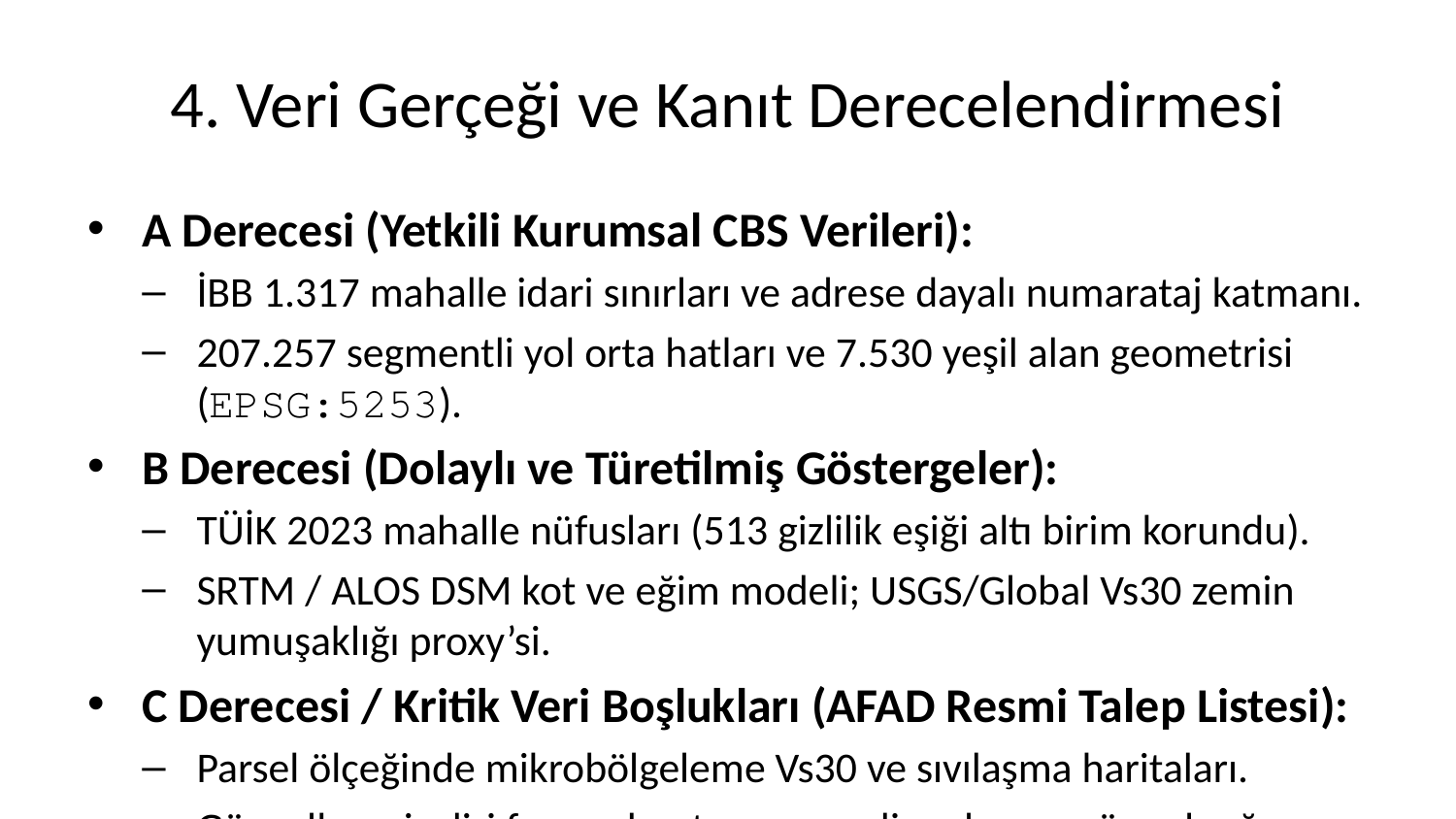

# 4. Veri Gerçeği ve Kanıt Derecelendirmesi
A Derecesi (Yetkili Kurumsal CBS Verileri):
İBB 1.317 mahalle idari sınırları ve adrese dayalı numarataj katmanı.
207.257 segmentli yol orta hatları ve 7.530 yeşil alan geometrisi (EPSG:5253).
B Derecesi (Dolaylı ve Türetilmiş Göstergeler):
TÜİK 2023 mahalle nüfusları (513 gizlilik eşiği altı birim korundu).
SRTM / ALOS DSM kot ve eğim modeli; USGS/Global Vs30 zemin yumuşaklığı proxy’si.
C Derecesi / Kritik Veri Boşlukları (AFAD Resmi Talep Listesi):
Parsel ölçeğinde mikrobölgeleme Vs30 ve sıvılaşma haritaları.
Güncellenmiş diri fay zonları tampon poligonları ve yüzey kırığı sakınım bantları.
Doğrulanmış acil toplanma alanları kişi başı net kapasite ve donatı envanteri.